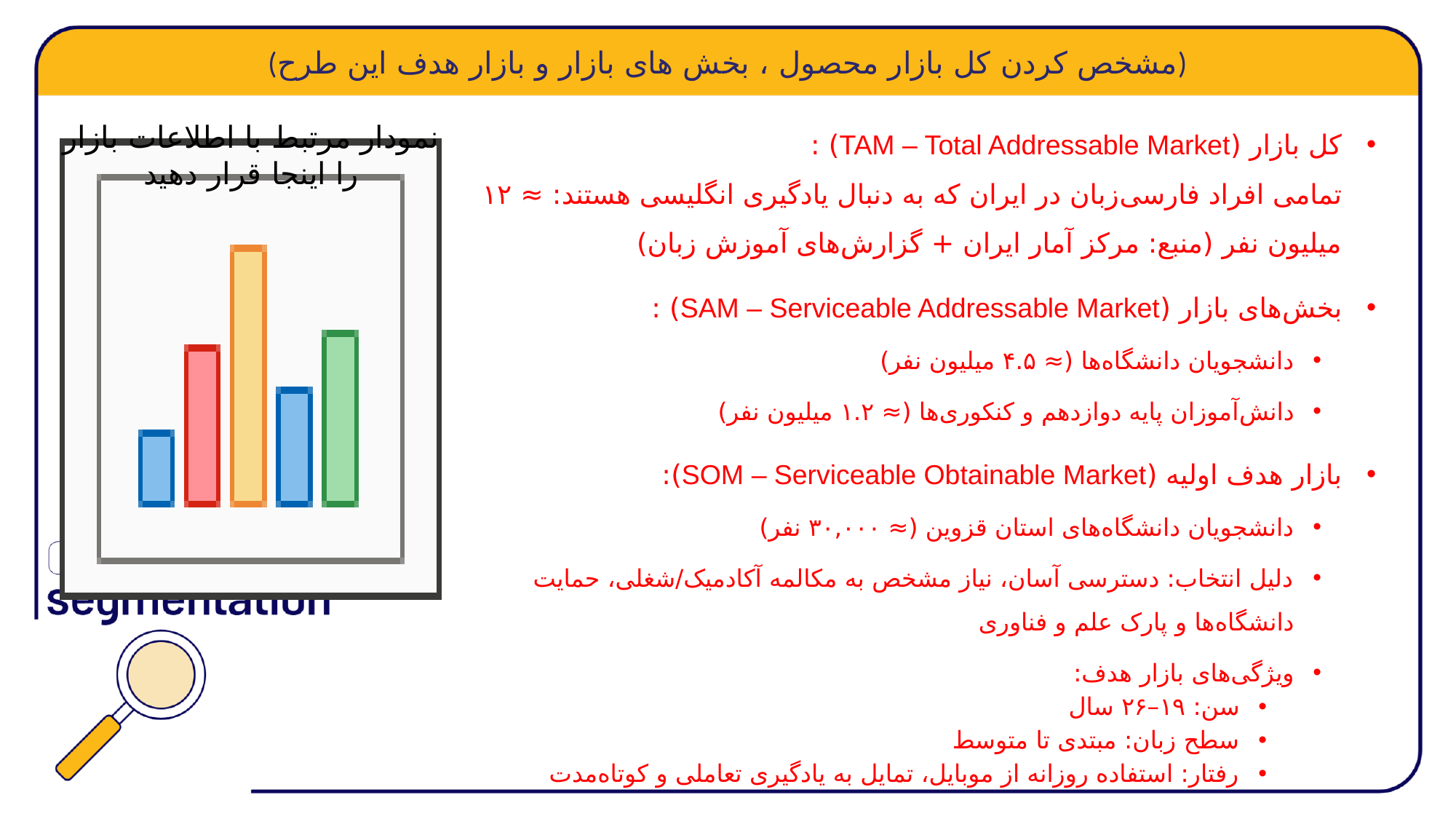

کل بازار (TAM – Total Addressable Market) :
تمامی افراد فارسی‌زبان در ایران که به دنبال یادگیری انگلیسی هستند: ≈ ۱۲ میلیون نفر (منبع: مرکز آمار ایران + گزارش‌های آموزش زبان)
بخش‌های بازار (SAM – Serviceable Addressable Market) :
دانشجویان دانشگاه‌ها (≈ ۴.۵ میلیون نفر)
دانش‌آموزان پایه دوازدهم و کنکوری‌ها (≈ ۱.۲ میلیون نفر)
بازار هدف اولیه (SOM – Serviceable Obtainable Market):
دانشجویان دانشگاه‌های استان قزوین (≈ ۳۰,۰۰۰ نفر)
دلیل انتخاب: دسترسی آسان، نیاز مشخص به مکالمه آکادمیک/شغلی، حمایت دانشگاه‌ها و پارک علم و فناوری
ویژگی‌های بازار هدف:
سن: ۱۹–۲۶ سال
سطح زبان: مبتدی تا متوسط
رفتار: استفاده روزانه از موبایل، تمایل به یادگیری تعاملی و کوتاه‌مدت